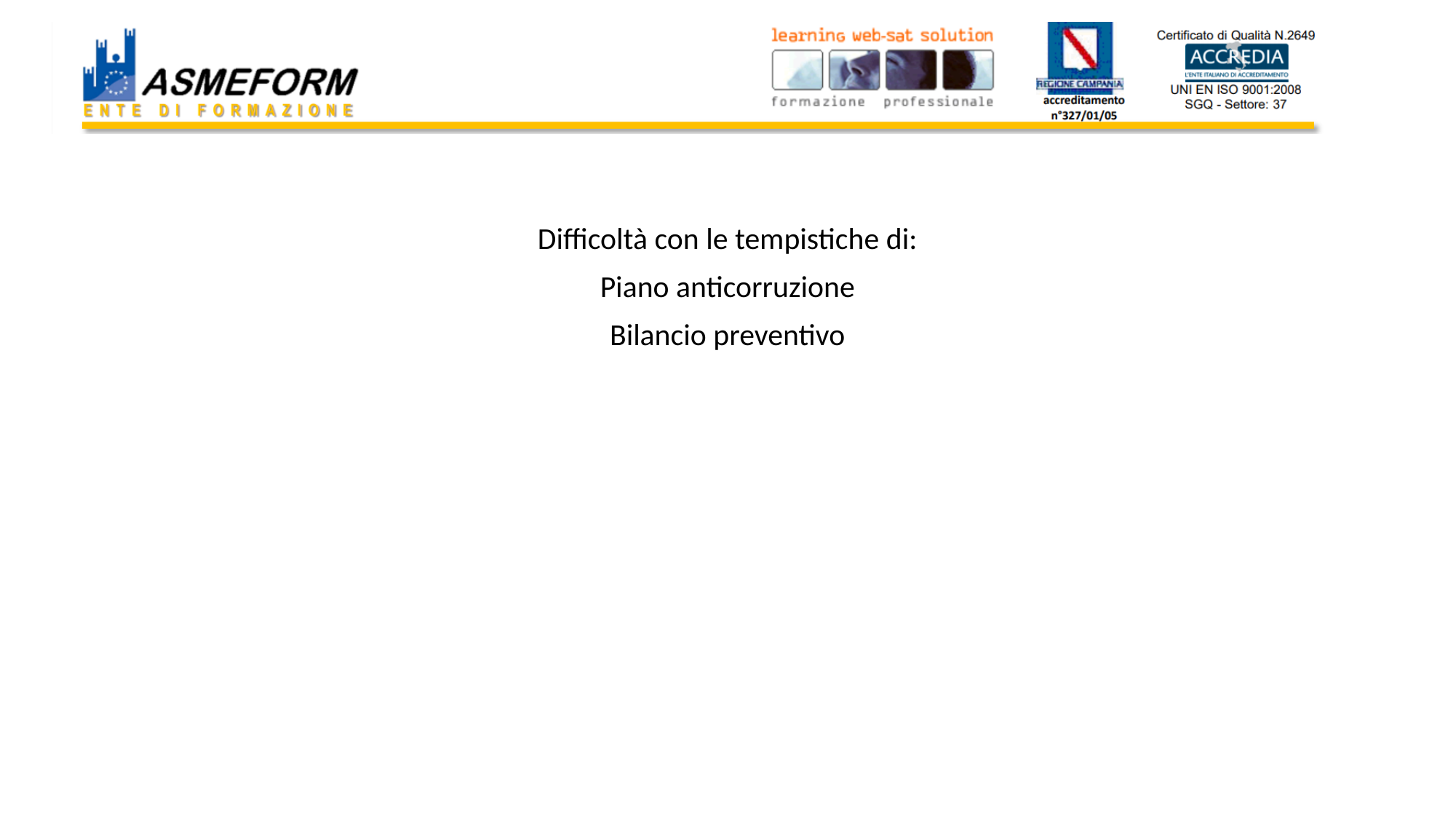

#
Difficoltà con le tempistiche di:
Piano anticorruzione
Bilancio preventivo